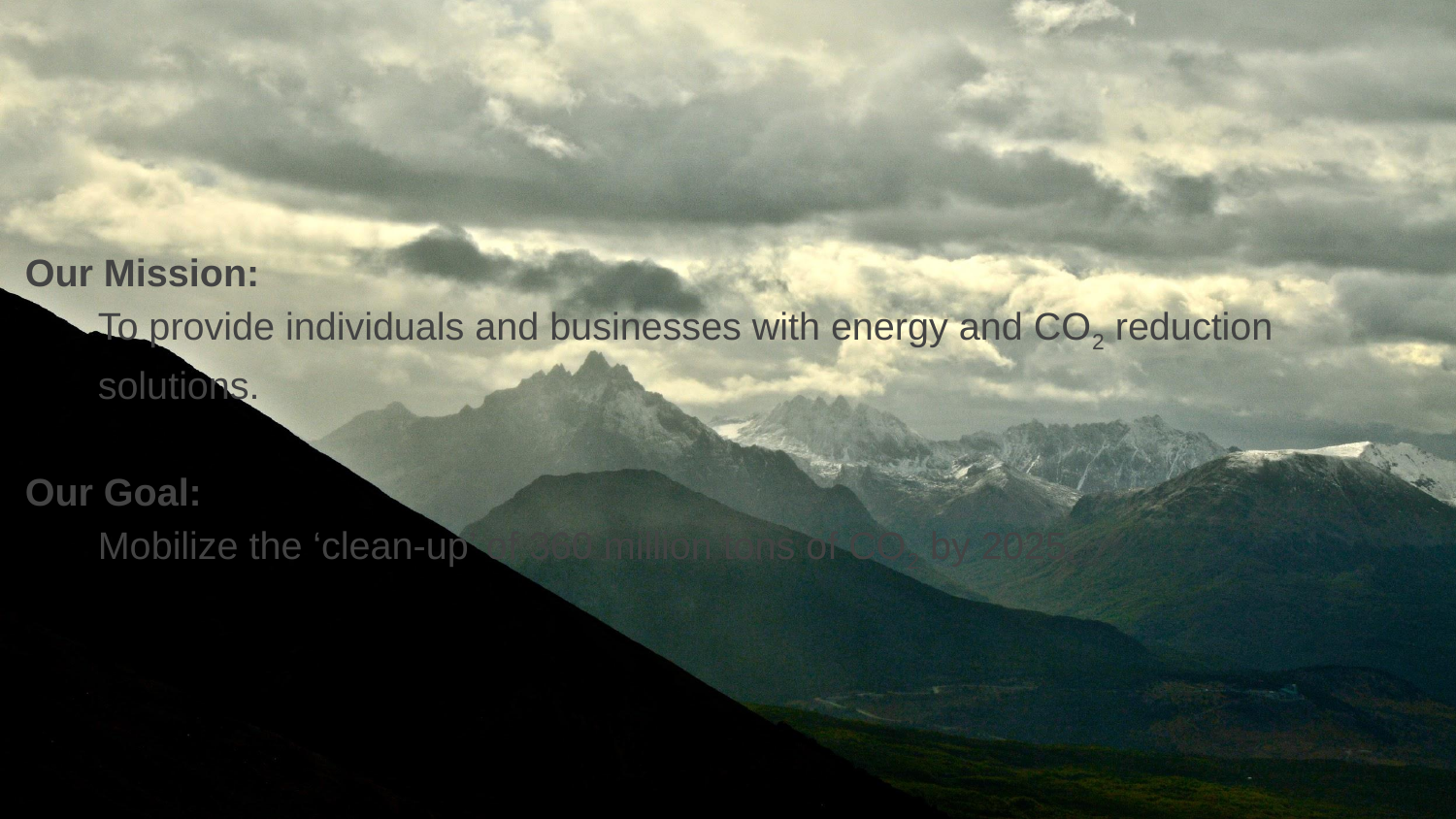

Our Mission:
To provide individuals and businesses with energy and CO2 reduction solutions.

Our Goal:
Mobilize the ‘clean-up’ of 360 million tons of CO2 by 2025.